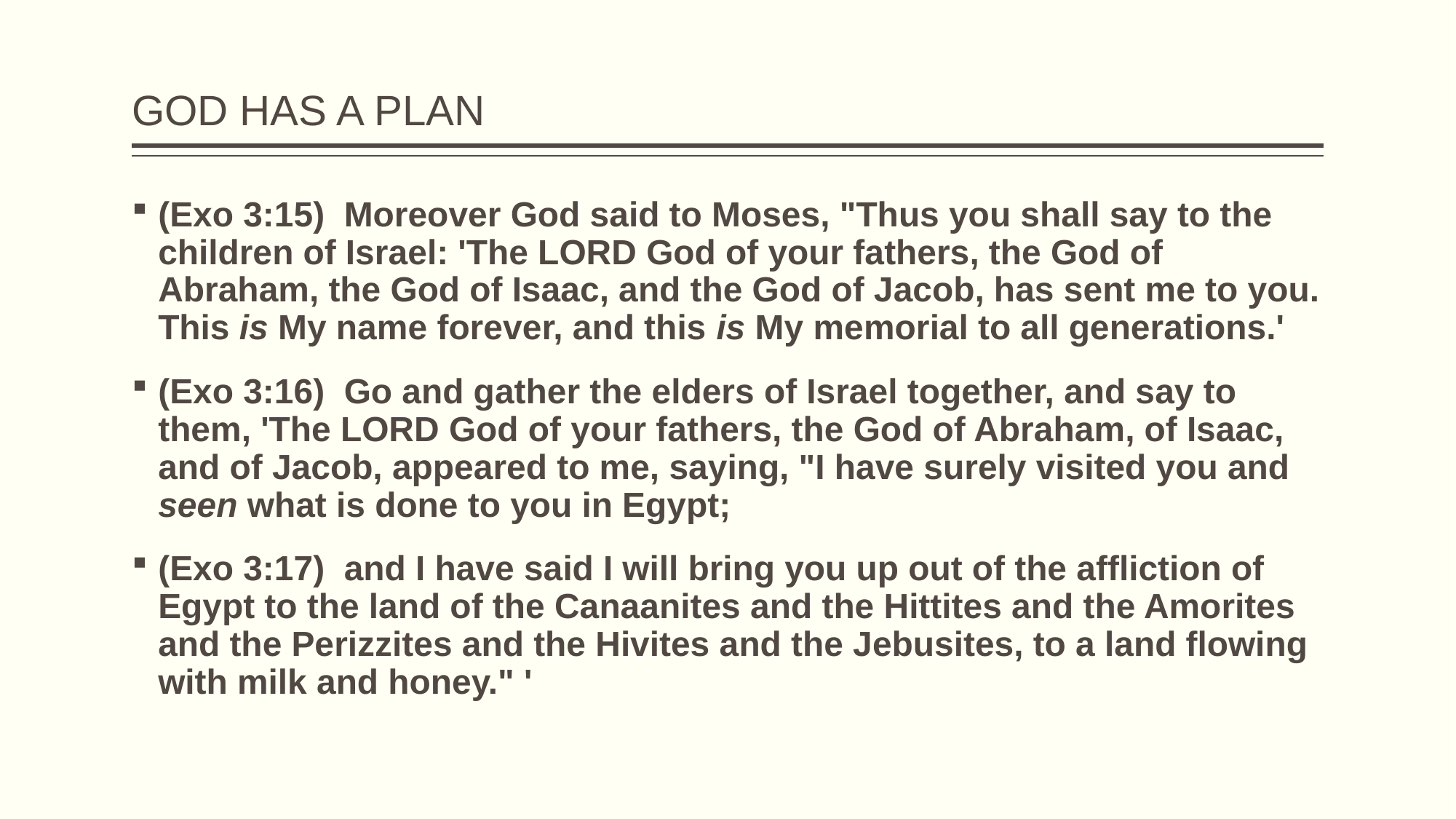

# GOD HAS A PLAN
(Exo 3:15)  Moreover God said to Moses, "Thus you shall say to the children of Israel: 'The LORD God of your fathers, the God of Abraham, the God of Isaac, and the God of Jacob, has sent me to you. This is My name forever, and this is My memorial to all generations.'
(Exo 3:16)  Go and gather the elders of Israel together, and say to them, 'The LORD God of your fathers, the God of Abraham, of Isaac, and of Jacob, appeared to me, saying, "I have surely visited you and seen what is done to you in Egypt;
(Exo 3:17)  and I have said I will bring you up out of the affliction of Egypt to the land of the Canaanites and the Hittites and the Amorites and the Perizzites and the Hivites and the Jebusites, to a land flowing with milk and honey." '